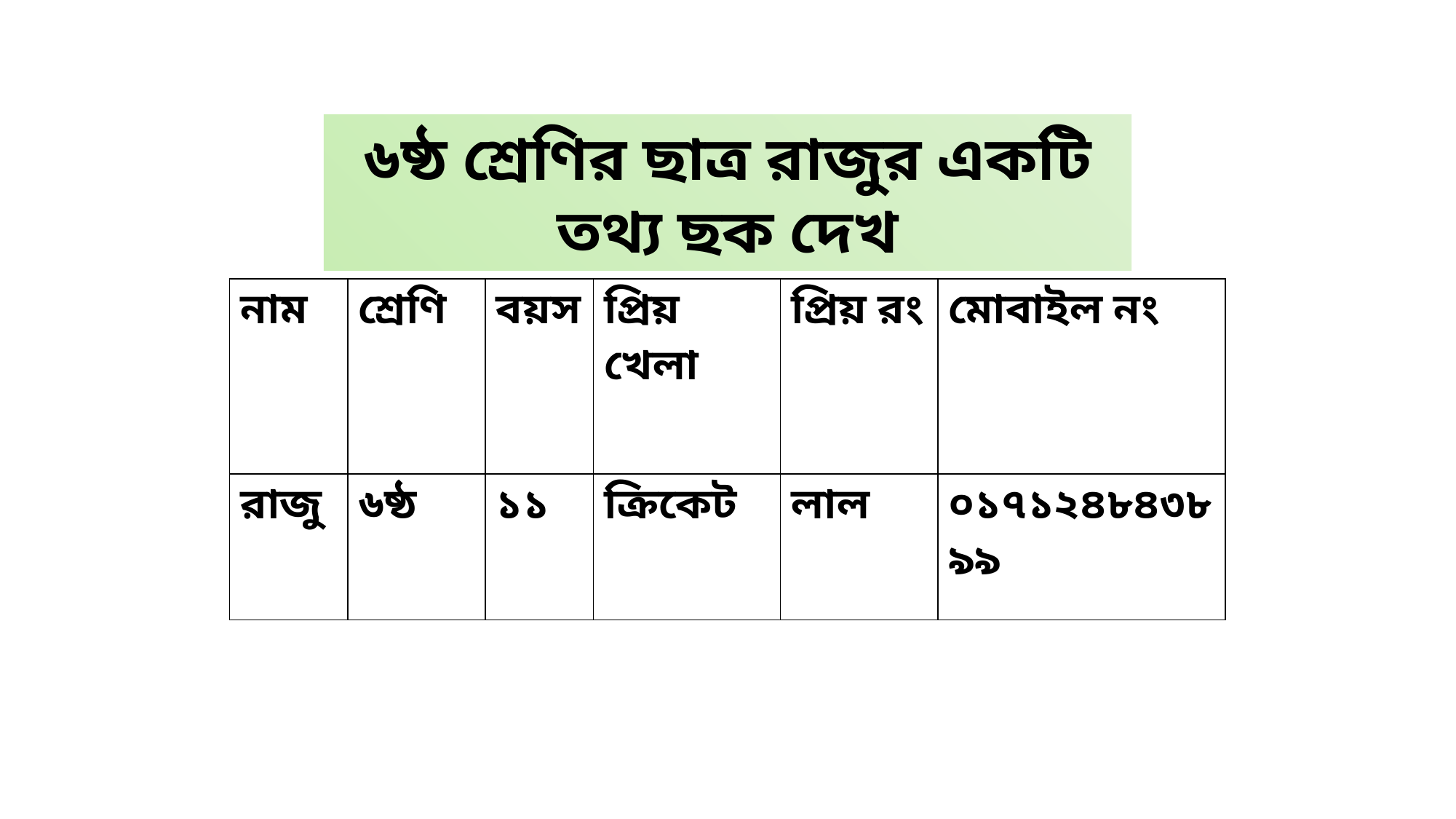

৬ষ্ঠ শ্রেণির ছাত্র রাজুর একটি তথ্য ছক দেখ
| নাম | শ্রেণি | বয়স | প্রিয় খেলা | প্রিয় রং | মোবাইল নং |
| --- | --- | --- | --- | --- | --- |
| রাজু | ৬ষ্ঠ | ১১ | ক্রিকেট | লাল | ০১৭১২৪৮৪৩৮৯৯ |